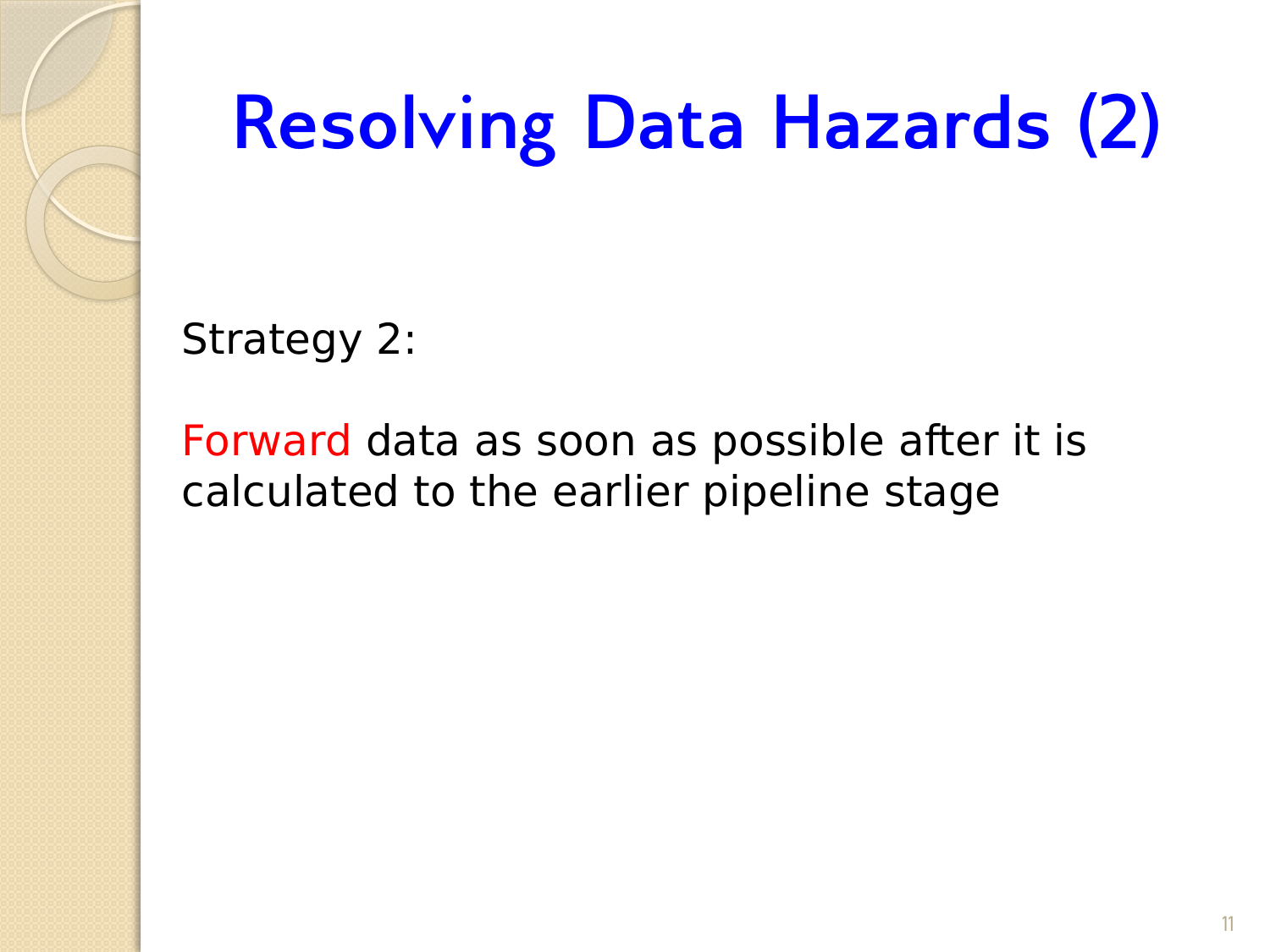

# Resolving Data Hazards (2)
Strategy 2:
Forward data as soon as possible after it is calculated to the earlier pipeline stage
11